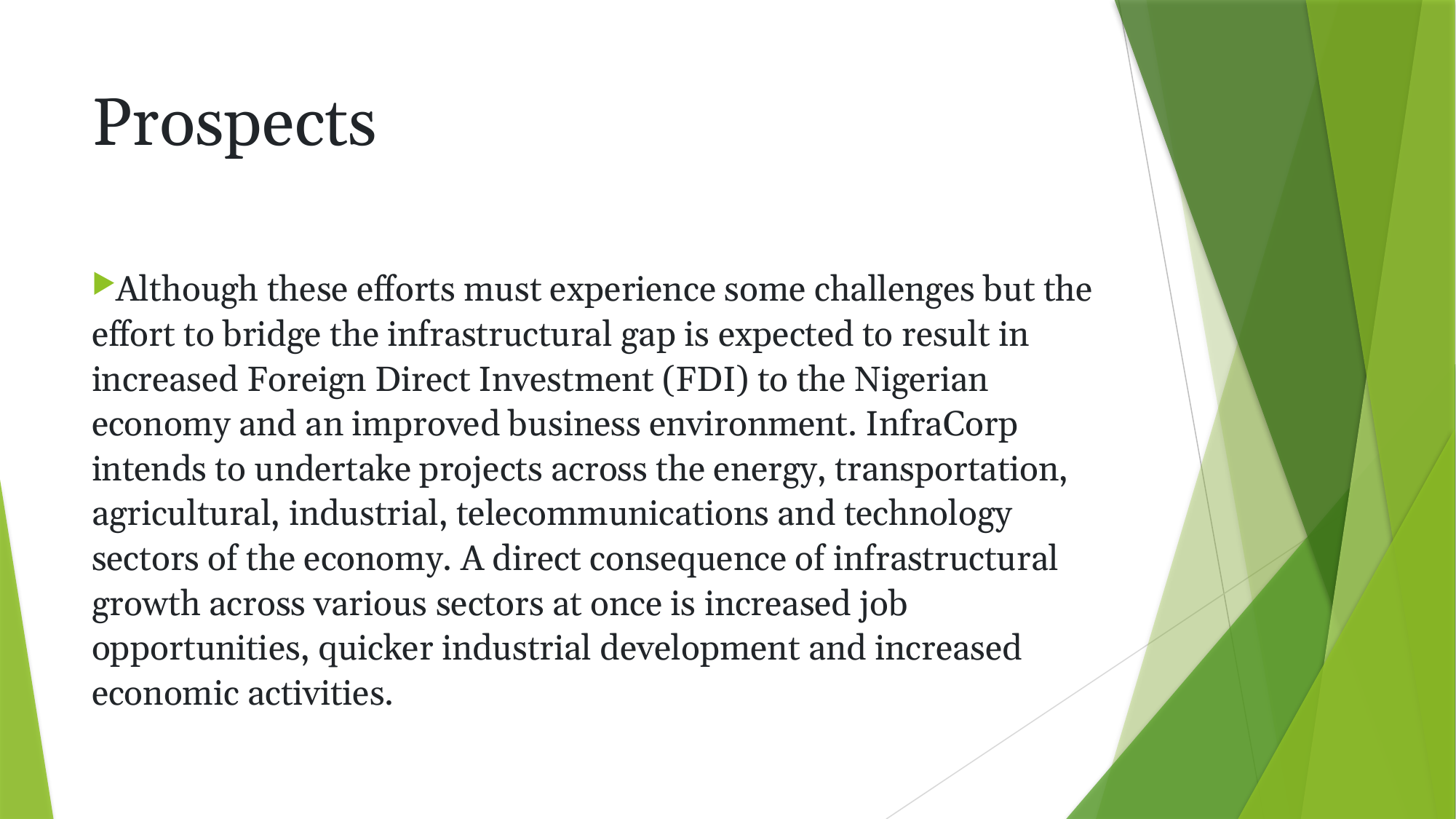

# Prospects
Although these efforts must experience some challenges but the effort to bridge the infrastructural gap is expected to result in increased Foreign Direct Investment (FDI) to the Nigerian economy and an improved business environment. InfraCorp intends to undertake projects across the energy, transportation, agricultural, industrial, telecommunications and technology sectors of the economy. A direct consequence of infrastructural growth across various sectors at once is increased job opportunities, quicker industrial development and increased economic activities.